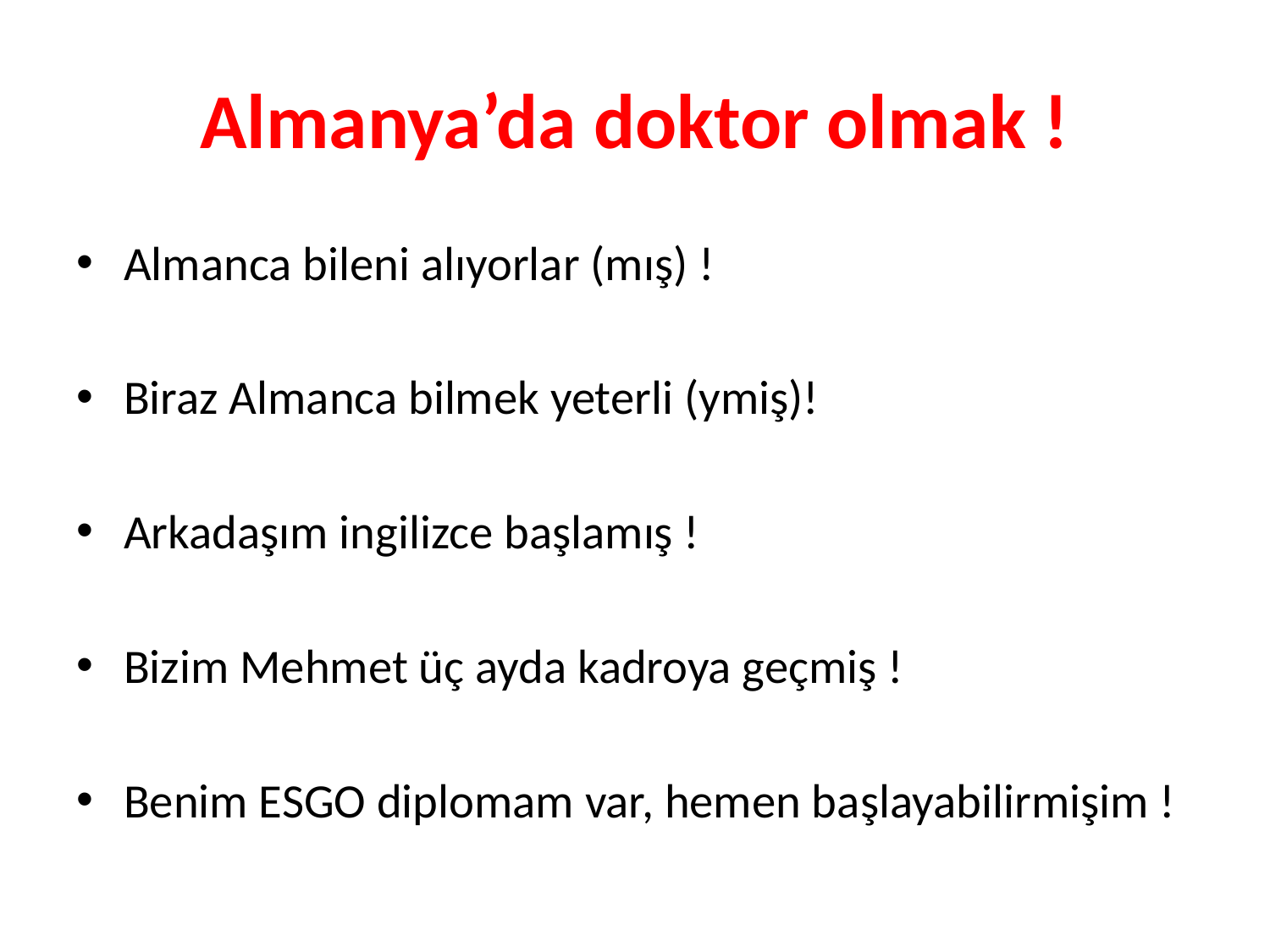

# Almanya’da doktor olmak !
Almanca bileni alıyorlar (mış) !

Biraz Almanca bilmek yeterli (ymiş)!

Arkadaşım ingilizce başlamış !

Bizim Mehmet üç ayda kadroya geçmiş !

Benim ESGO diplomam var, hemen başlayabilirmişim !